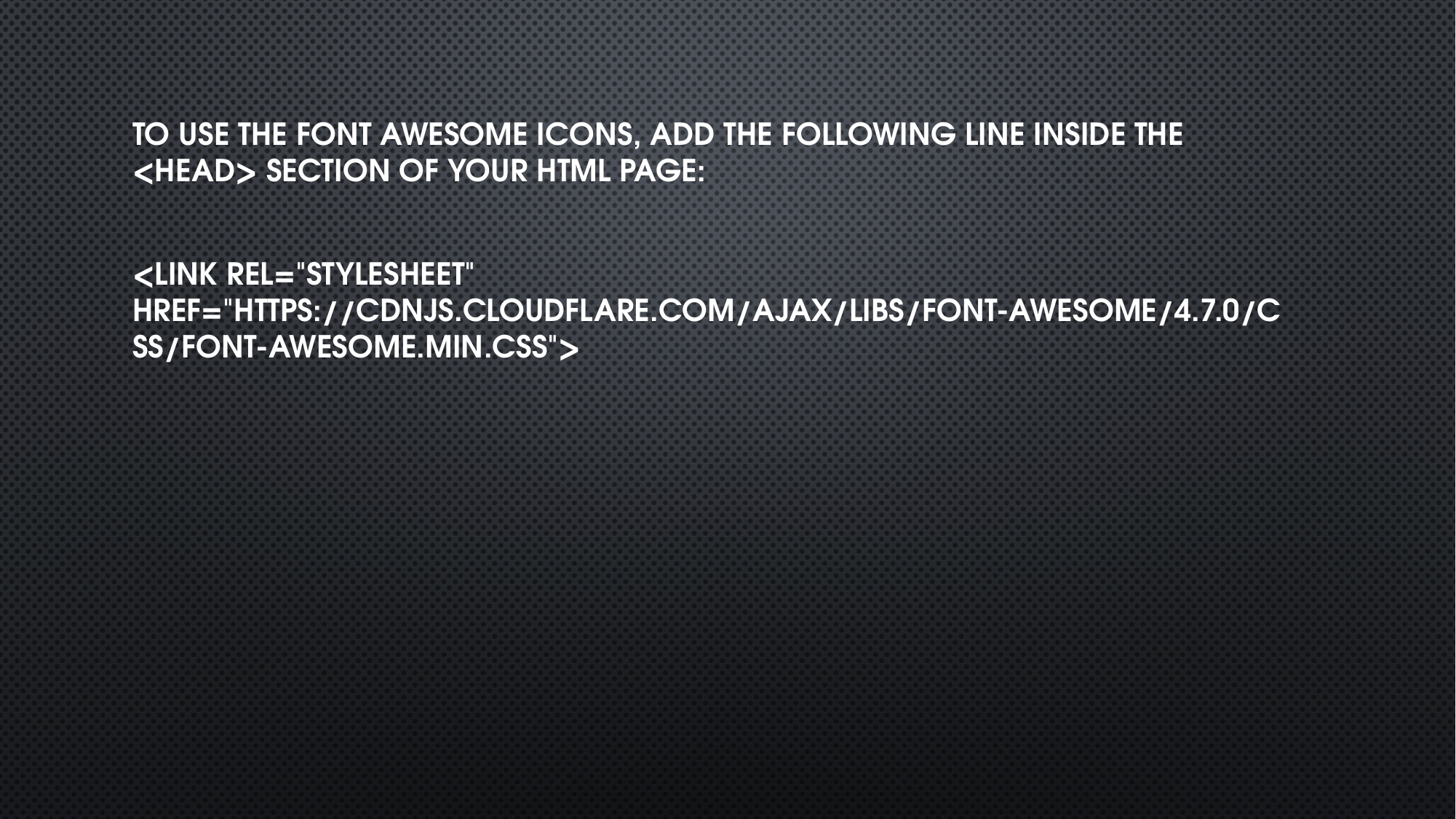

To use the Font Awesome icons, add the following line inside the <head> section of your HTML page:

<link rel="stylesheet" href="https://cdnjs.cloudflare.com/ajax/libs/font-awesome/4.7.0/css/font-awesome.min.css">